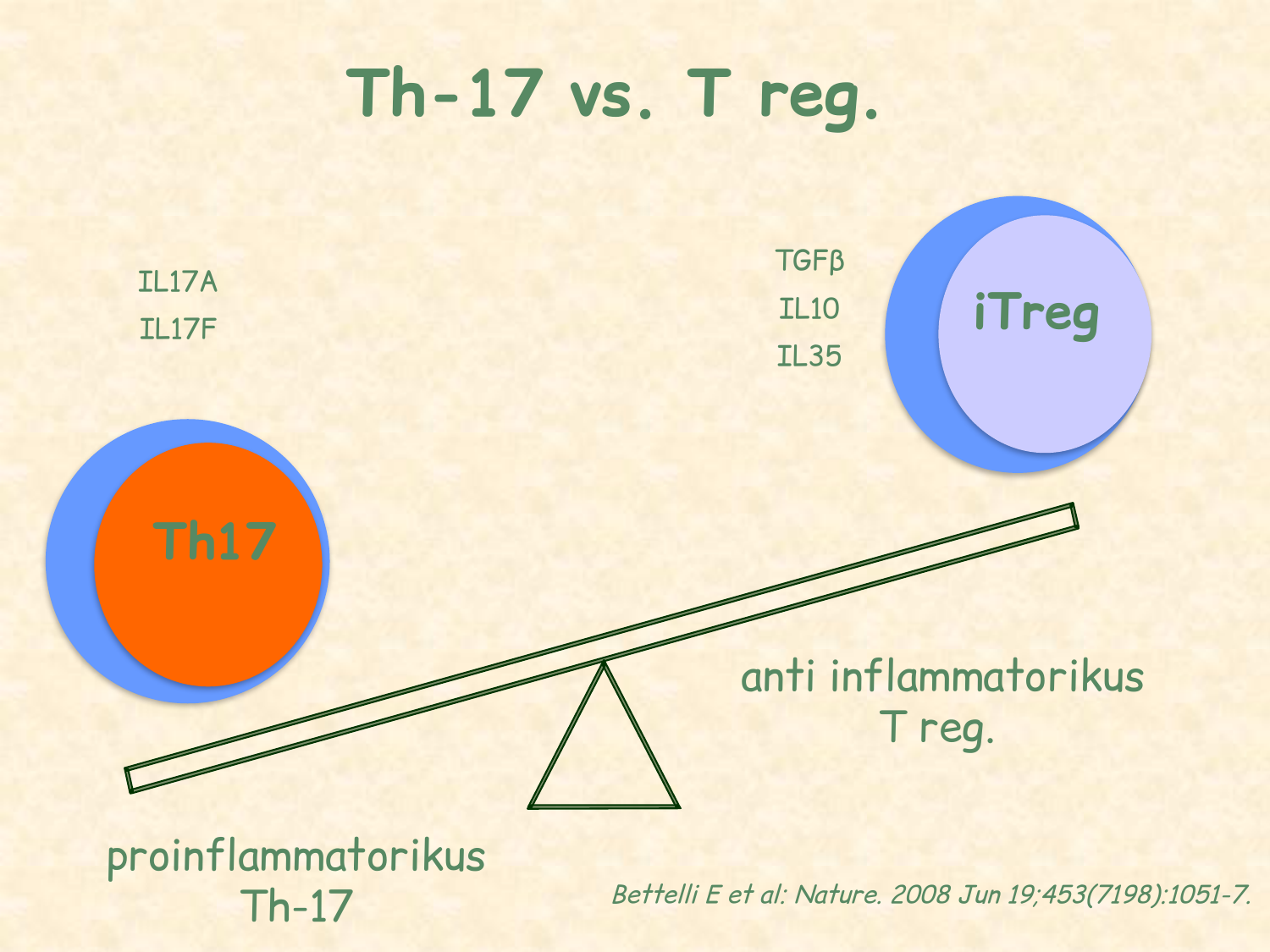

# Th-17 vs. T reg.

iTreg
TGFβ
IL10
IL35
IL17A
IL17F

Th17

anti inflammatorikus
T reg.

proinflammatorikus
Th-17
Bettelli E et al: Nature. 2008 Jun 19;453(7198):1051-7.